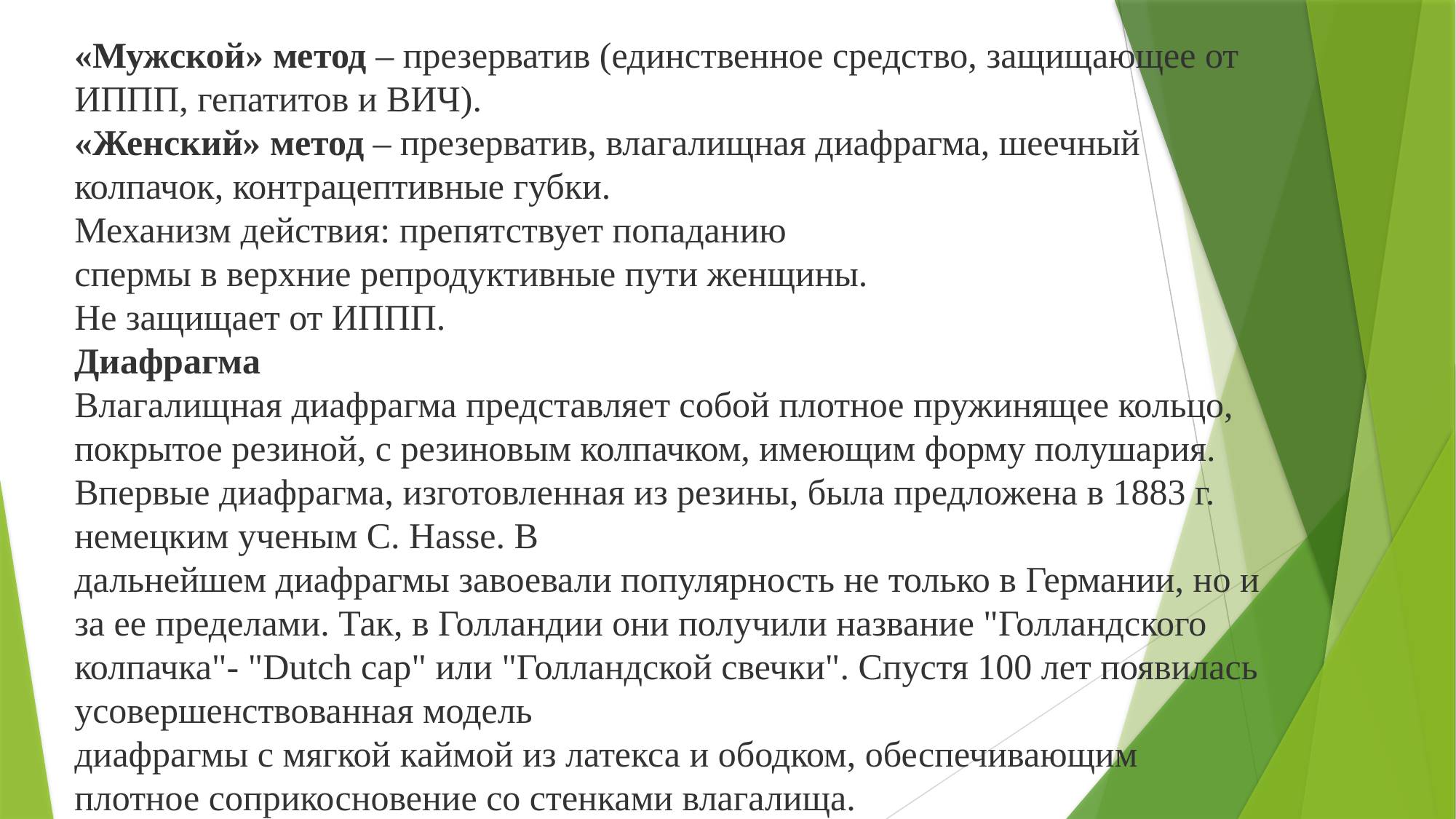

«Мужской» метод – презерватив (единственное средство, защищающее от ИППП, гепатитов и ВИЧ).
«Женский» метод – презерватив, влагалищная диафрагма, шеечный колпачок, контрацептивные губки.
Механизм действия: препятствует попаданию
спермы в верхние репродуктивные пути женщины.
Не защищает от ИППП.
Диафрагма
Влагалищная диафрагма представляет собой плотное пружинящее кольцо, покрытое резиной, с резиновым колпачком, имеющим форму полушария. Впервые диафрагма, изготовленная из резины, была предложена в 1883 г. немецким ученым С. Hasse. В
дальнейшем диафрагмы завоевали популярность не только в Германии, но и за ее пределами. Так, в Голландии они получили название "Голландского колпачка"- "Dutch cap" или "Голландской свечки". Спустя 100 лет появилась усовершенствованная модель
диафрагмы с мягкой каймой из латекса и ободком, обеспечивающим плотное соприкосновение со стенками влагалища.